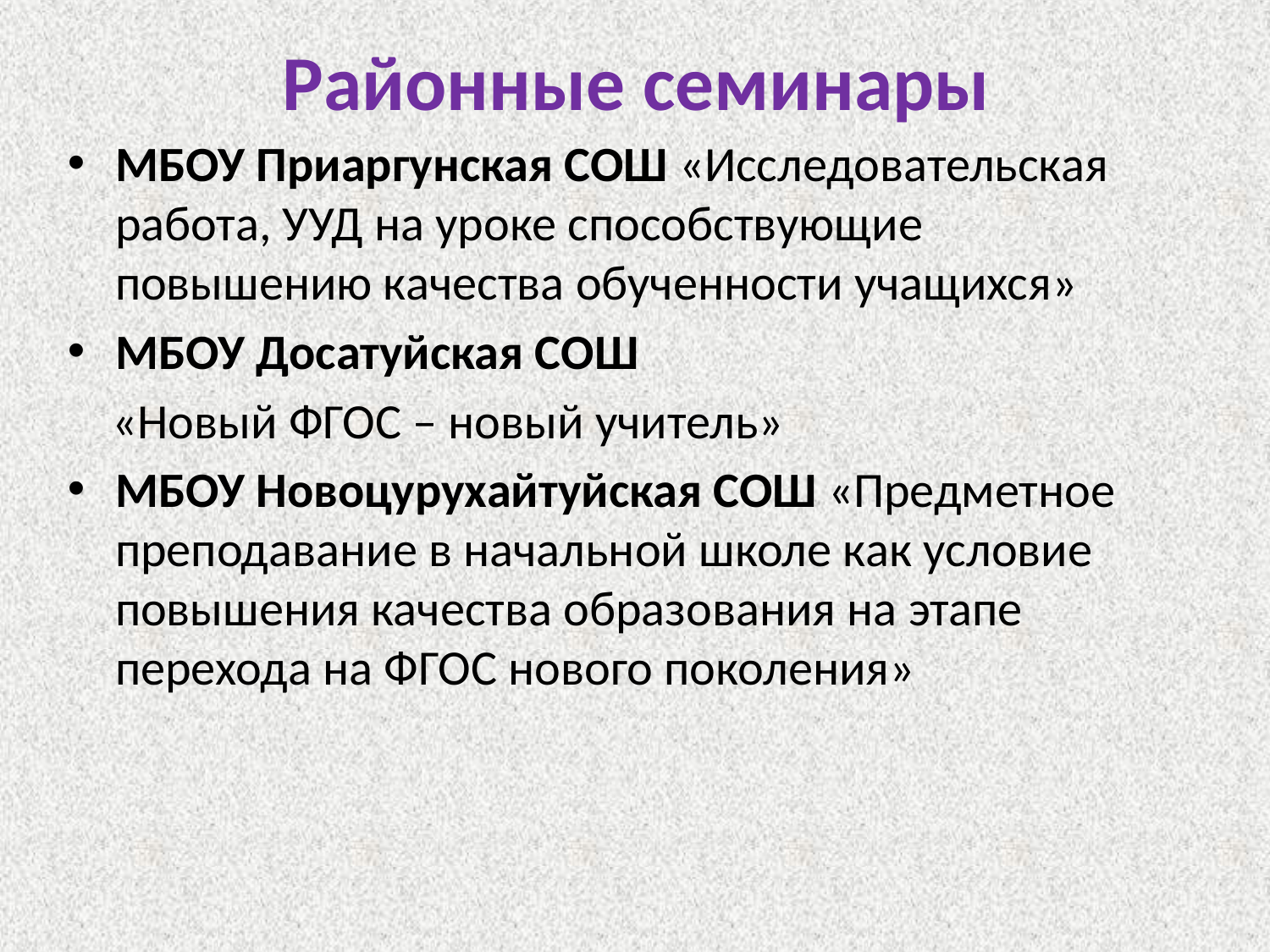

# Районные семинары
МБОУ Приаргунская СОШ «Исследовательская работа, УУД на уроке способствующие повышению качества обученности учащихся»
МБОУ Досатуйская СОШ
    «Новый ФГОС – новый учитель»
МБОУ Новоцурухайтуйская СОШ «Предметное преподавание в начальной школе как условие повышения качества образования на этапе перехода на ФГОС нового поколения»